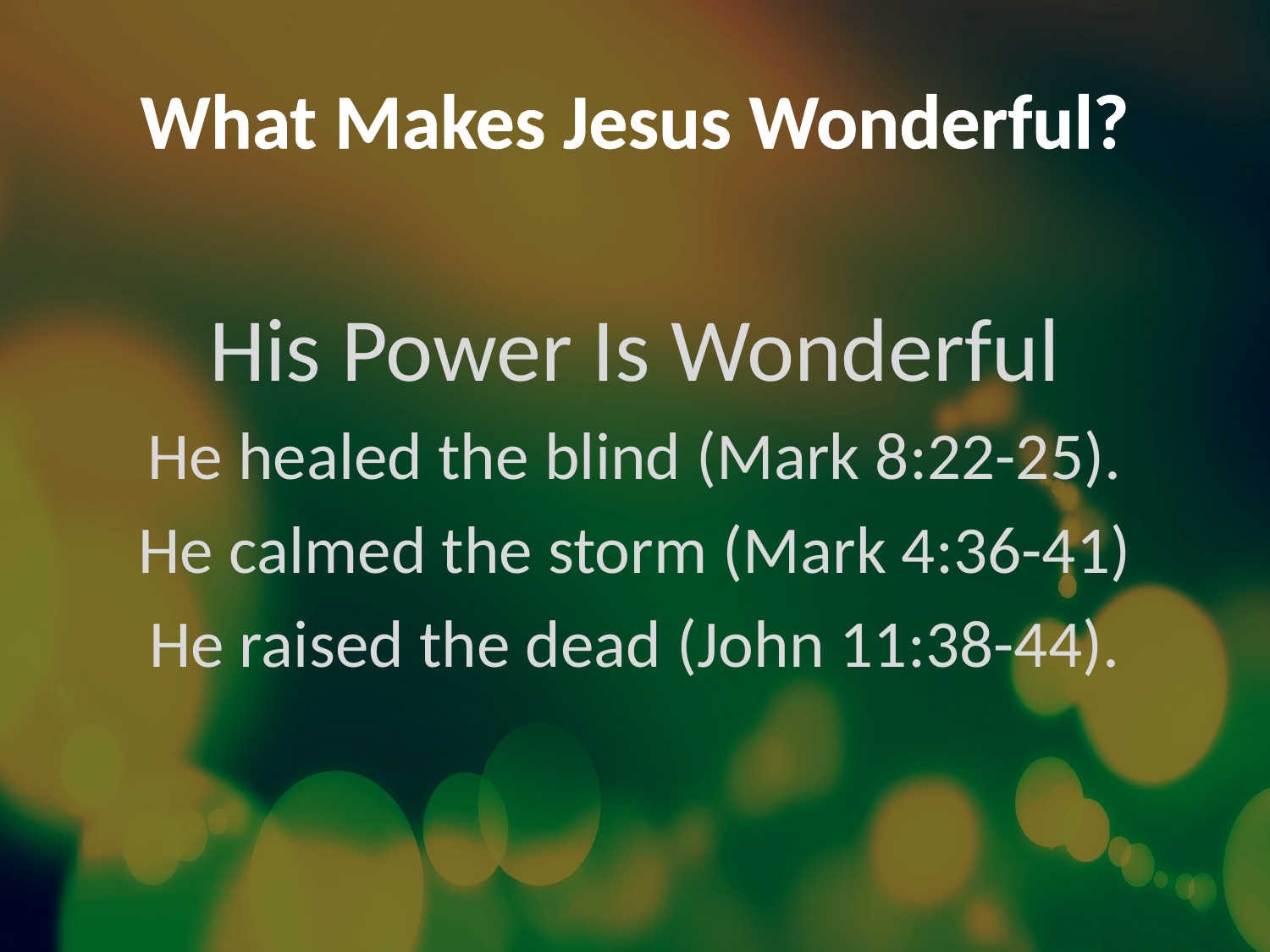

# What Makes Jesus Wonderful?
His Power Is Wonderful
He healed the blind (Mark 8:22-25).
He calmed the storm (Mark 4:36-41)
He raised the dead (John 11:38-44).